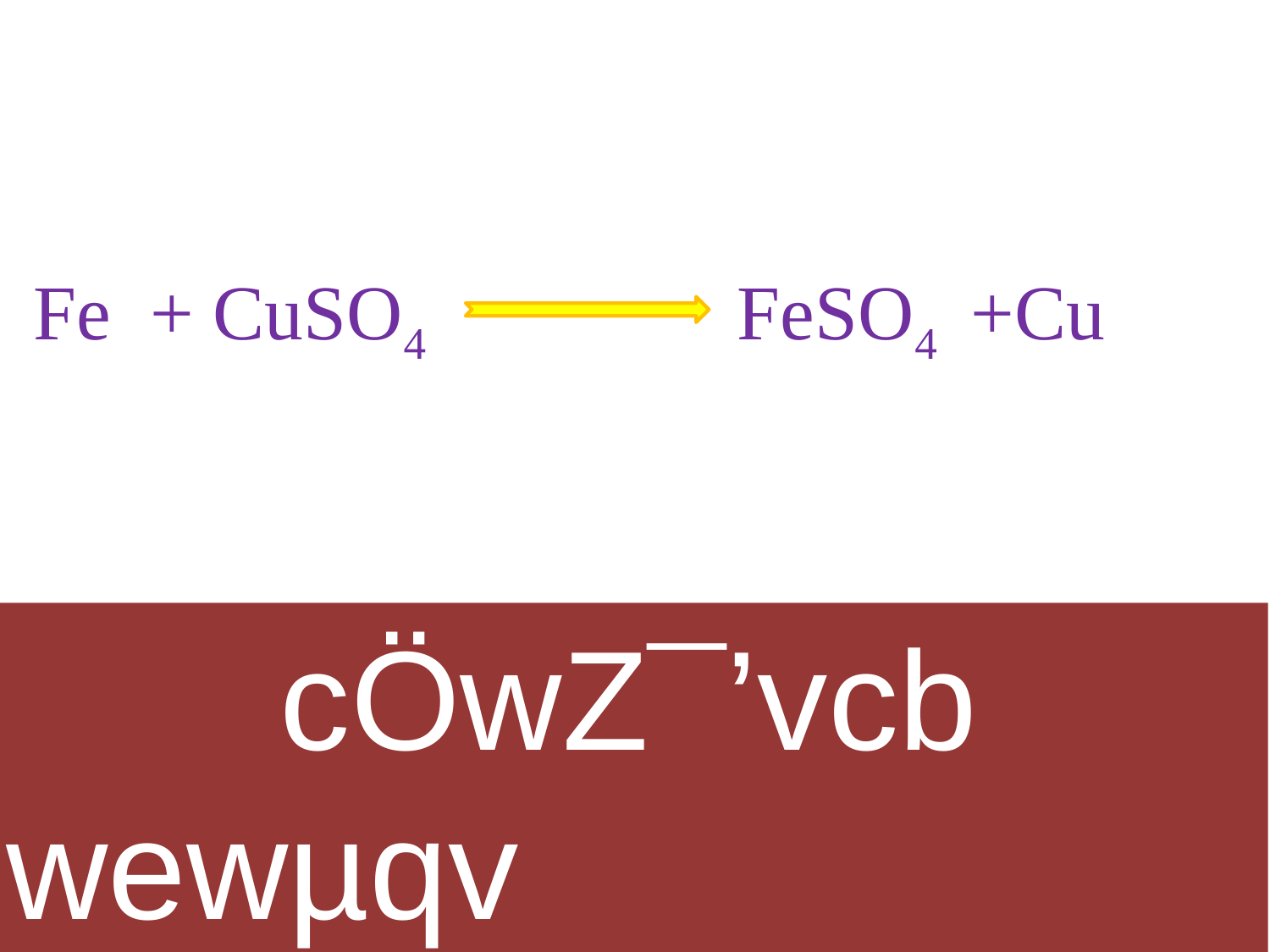

Fe  + CuSO4                FeSO4   +Cu

       cÖwZ¯’vcb wewµqv